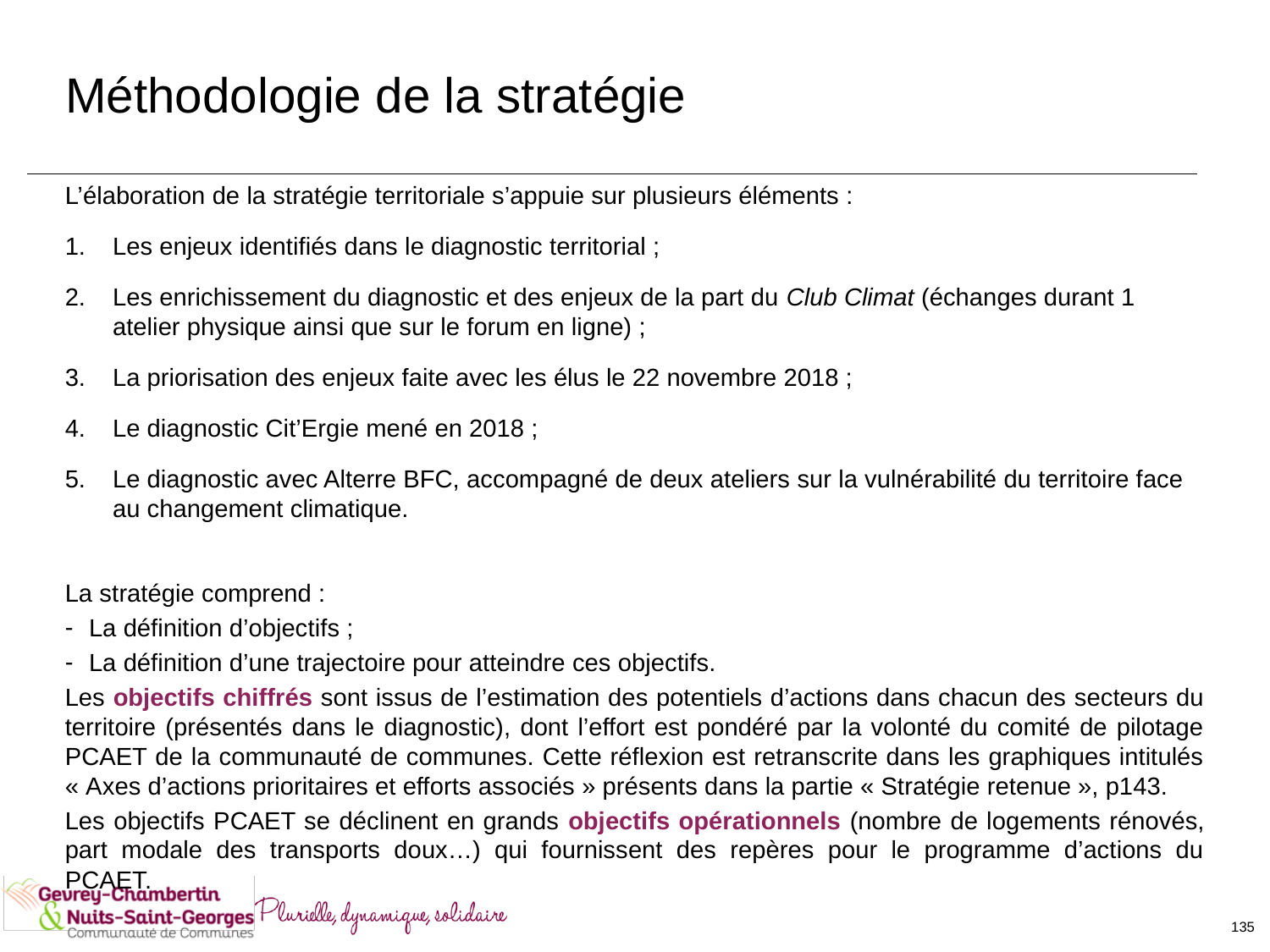

# Méthodologie de la stratégie
L’élaboration de la stratégie territoriale s’appuie sur plusieurs éléments :
Les enjeux identifiés dans le diagnostic territorial ;
Les enrichissement du diagnostic et des enjeux de la part du Club Climat (échanges durant 1 atelier physique ainsi que sur le forum en ligne) ;
La priorisation des enjeux faite avec les élus le 22 novembre 2018 ;
Le diagnostic Cit’Ergie mené en 2018 ;
Le diagnostic avec Alterre BFC, accompagné de deux ateliers sur la vulnérabilité du territoire face au changement climatique.

La stratégie comprend :
La définition d’objectifs ;
La définition d’une trajectoire pour atteindre ces objectifs.
Les objectifs chiffrés sont issus de l’estimation des potentiels d’actions dans chacun des secteurs du territoire (présentés dans le diagnostic), dont l’effort est pondéré par la volonté du comité de pilotage PCAET de la communauté de communes. Cette réflexion est retranscrite dans les graphiques intitulés « Axes d’actions prioritaires et efforts associés » présents dans la partie « Stratégie retenue », p143.
Les objectifs PCAET se déclinent en grands objectifs opérationnels (nombre de logements rénovés, part modale des transports doux…) qui fournissent des repères pour le programme d’actions du PCAET.

135